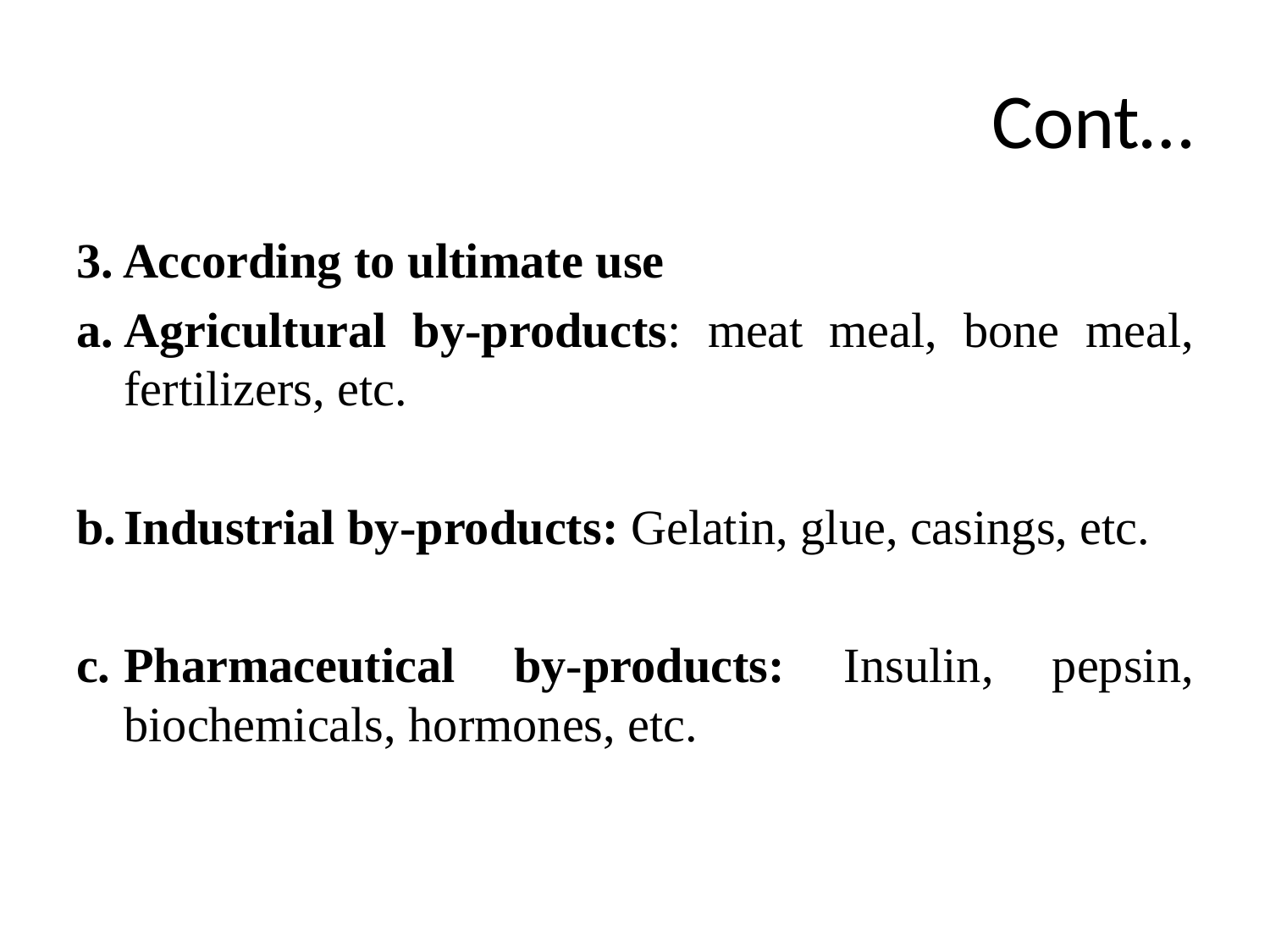

# Cont…
3. According to ultimate use
Agricultural by-products: meat meal, bone meal, fertilizers, etc.

Industrial by-products: Gelatin, glue, casings, etc.

Pharmaceutical by-products: Insulin, pepsin, biochemicals, hormones, etc.